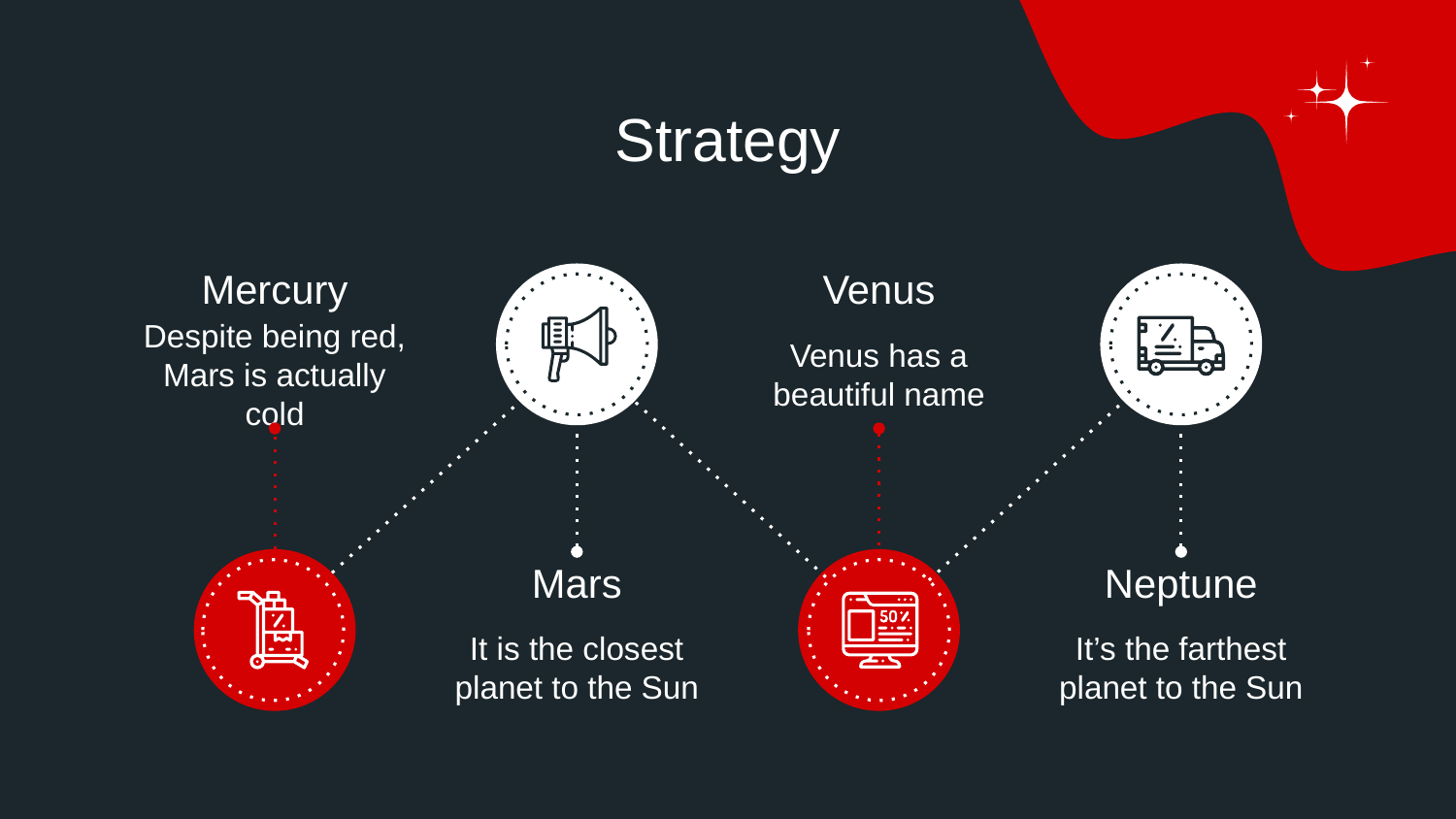

# Strategy
Mercury
Venus

Despite being red, Mars is actually cold
Venus has a beautiful name

Mars
Neptune

It is the closest planet to the Sun
It’s the farthest planet to the Sun